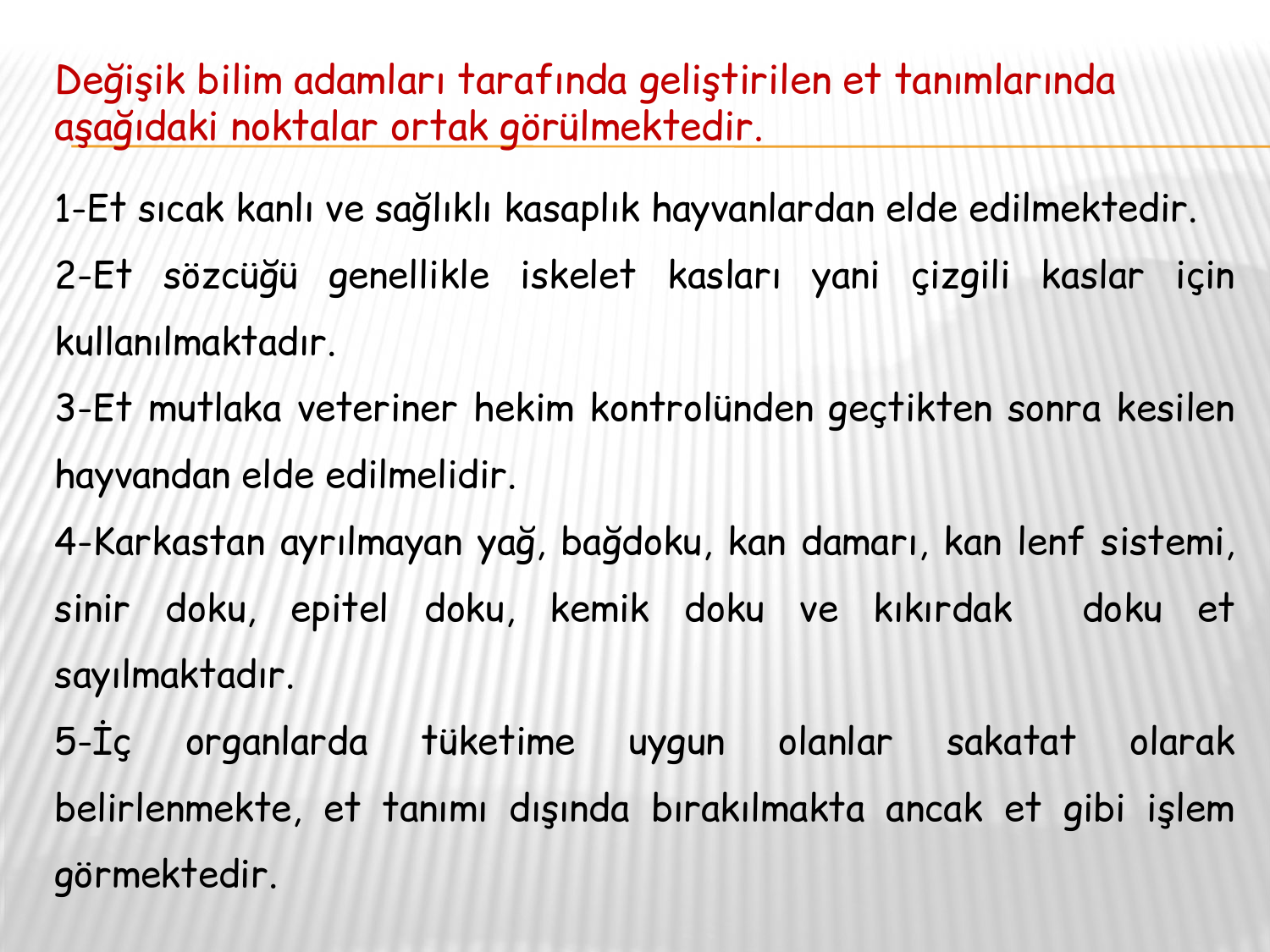

# Değişik bilim adamları tarafında geliştirilen et tanımlarında aşağıdaki noktalar ortak görülmektedir.
1-Et sıcak kanlı ve sağlıklı kasaplık hayvanlardan elde edilmektedir.
2-Et sözcüğü genellikle iskelet kasları yani çizgili kaslar için kullanılmaktadır.
3-Et mutlaka veteriner hekim kontrolünden geçtikten sonra kesilen hayvandan elde edilmelidir.
4-Karkastan ayrılmayan yağ, bağdoku, kan damarı, kan lenf sistemi, sinir doku, epitel doku, kemik doku ve kıkırdak  doku et sayılmaktadır.
5-İç organlarda tüketime uygun olanlar sakatat olarak belirlenmekte, et tanımı dışında bırakılmakta ancak et gibi işlem görmektedir.